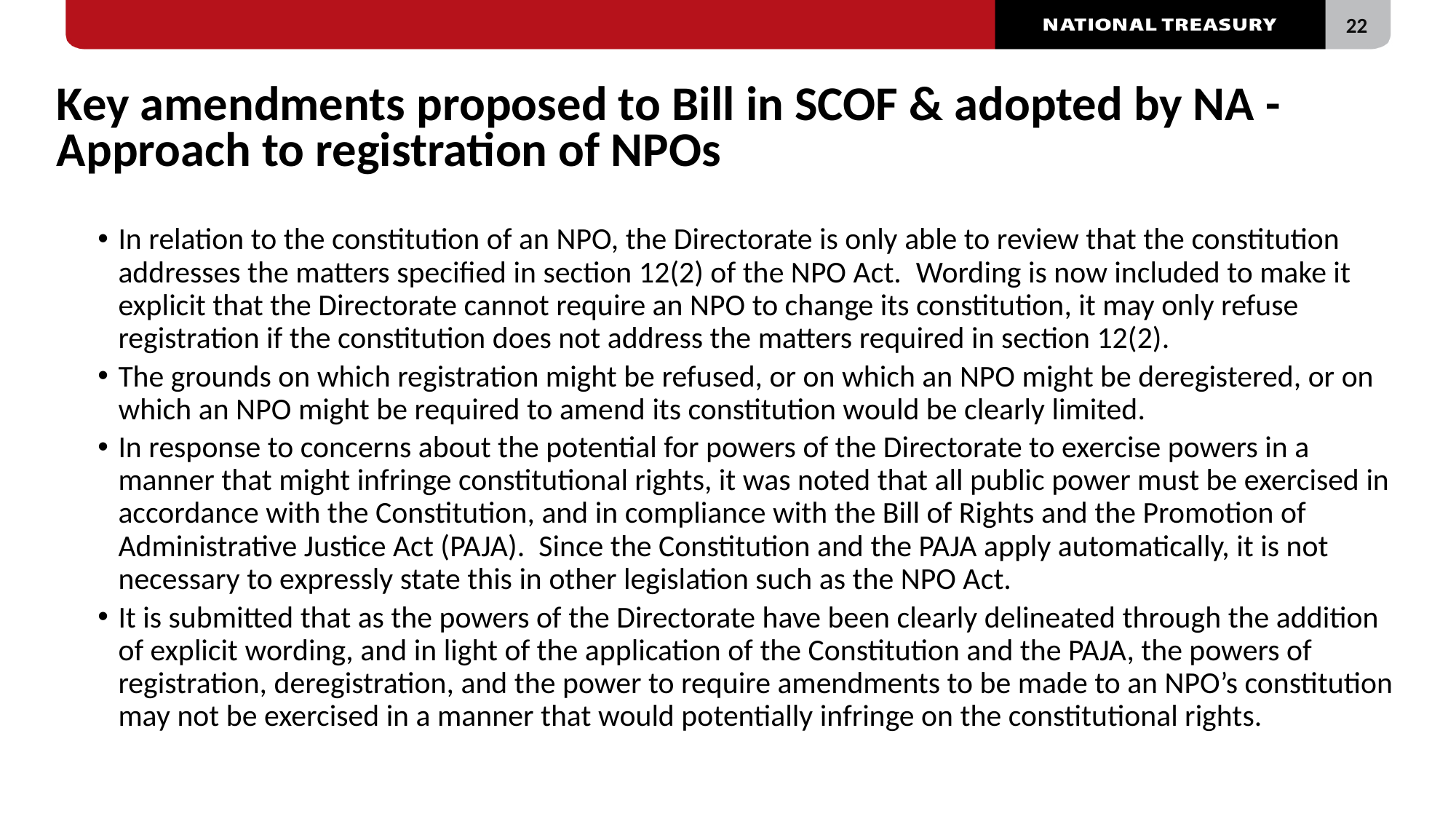

# Key amendments proposed to Bill in SCOF & adopted by NA - Approach to registration of NPOs
In relation to the constitution of an NPO, the Directorate is only able to review that the constitution addresses the matters specified in section 12(2) of the NPO Act.  Wording is now included to make it explicit that the Directorate cannot require an NPO to change its constitution, it may only refuse registration if the constitution does not address the matters required in section 12(2).
The grounds on which registration might be refused, or on which an NPO might be deregistered, or on which an NPO might be required to amend its constitution would be clearly limited.
In response to concerns about the potential for powers of the Directorate to exercise powers in a manner that might infringe constitutional rights, it was noted that all public power must be exercised in accordance with the Constitution, and in compliance with the Bill of Rights and the Promotion of Administrative Justice Act (PAJA).  Since the Constitution and the PAJA apply automatically, it is not necessary to expressly state this in other legislation such as the NPO Act.
It is submitted that as the powers of the Directorate have been clearly delineated through the addition of explicit wording, and in light of the application of the Constitution and the PAJA, the powers of registration, deregistration, and the power to require amendments to be made to an NPO’s constitution may not be exercised in a manner that would potentially infringe on the constitutional rights.